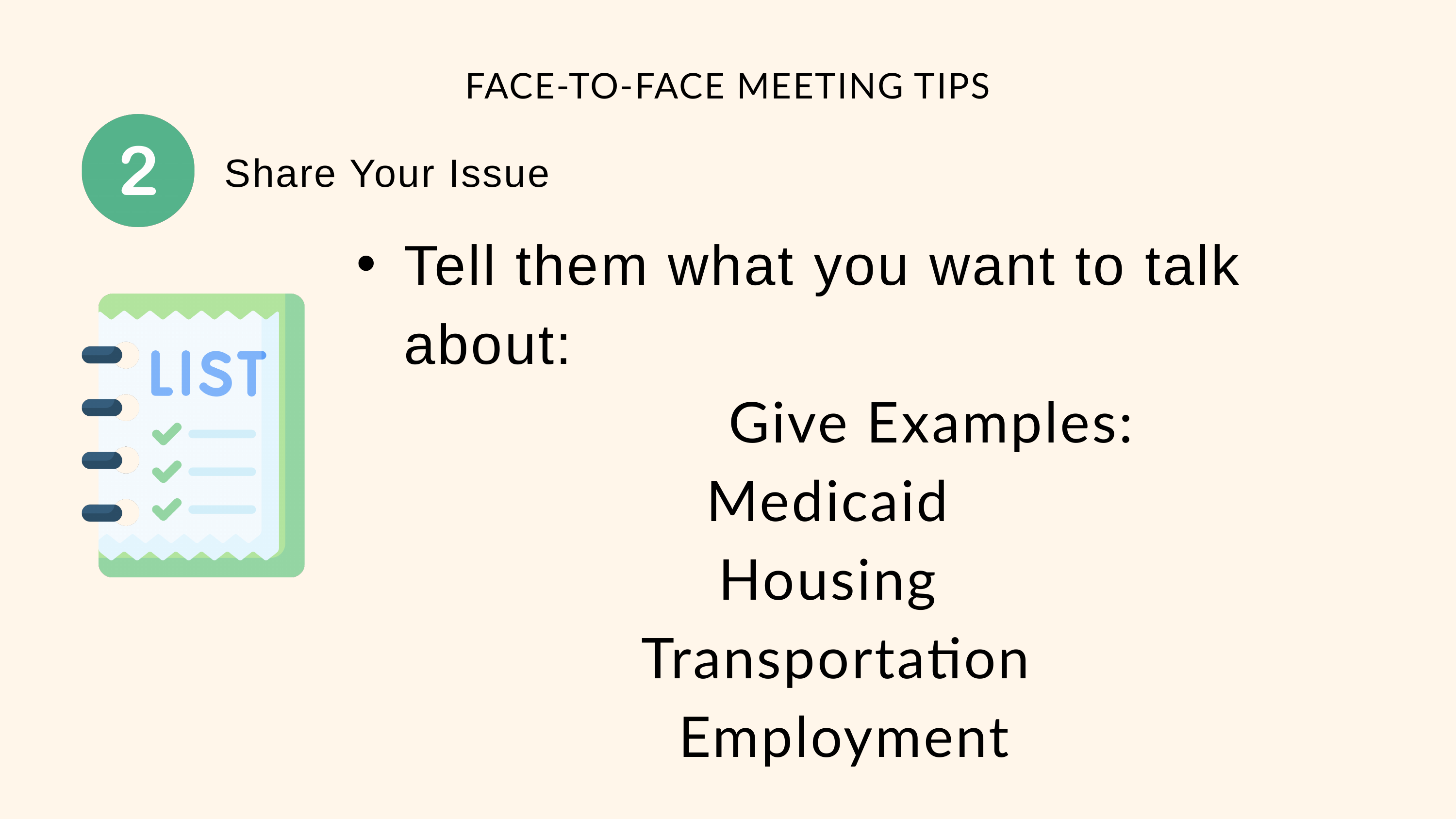

FACE-TO-FACE MEETING TIPS

Share Your Issue

Tell them what you want to talk about:
                        Give Examples:
Medicaid
Housing
Transportation
 Employment